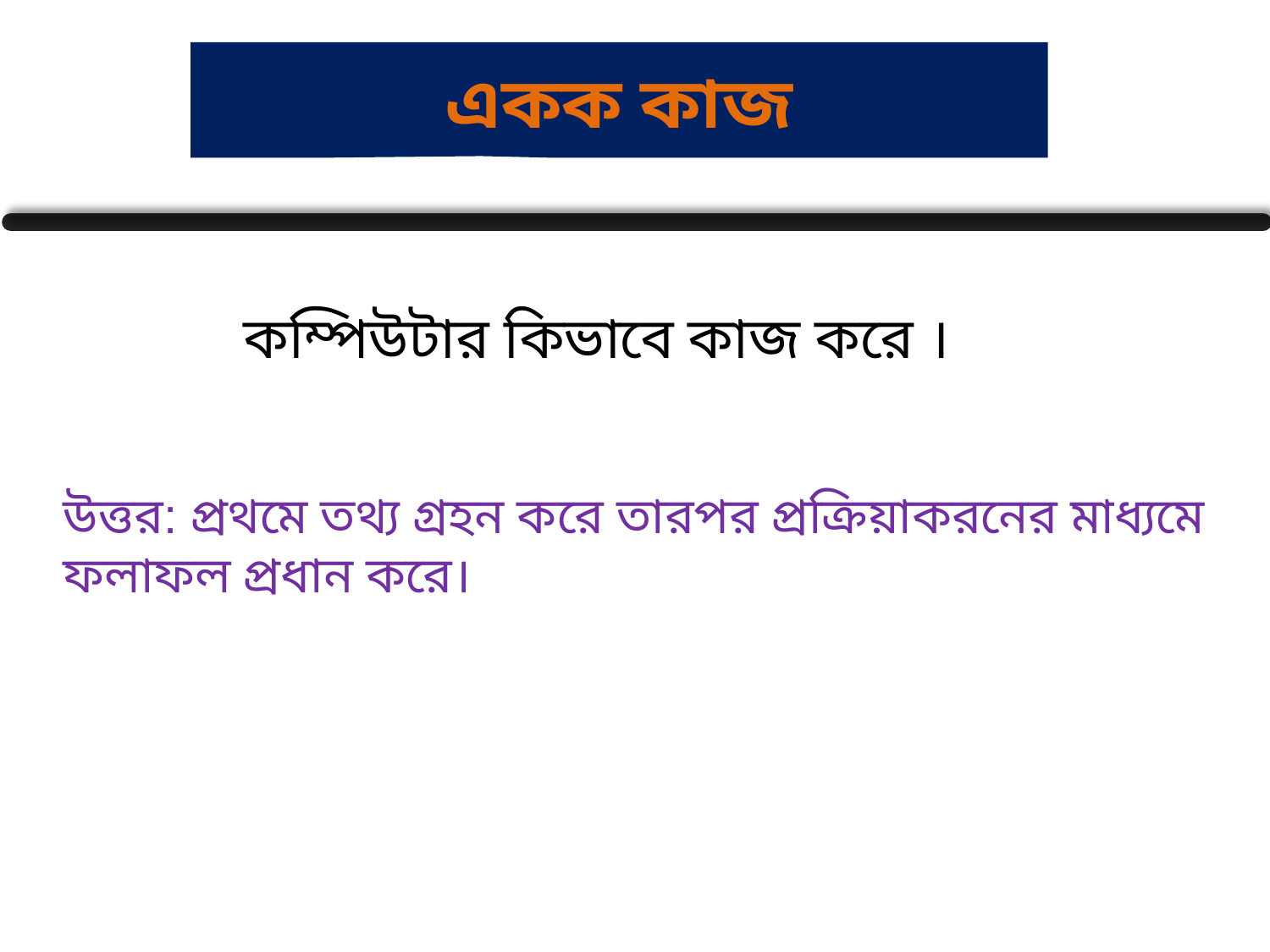

একক কাজ
  কম্পিউটার কিভাবে কাজ করে ।
উত্তর: প্রথমে তথ্য গ্রহন করে তারপর প্রক্রিয়াকরনের মাধ্যমে ফলাফল প্রধান করে।